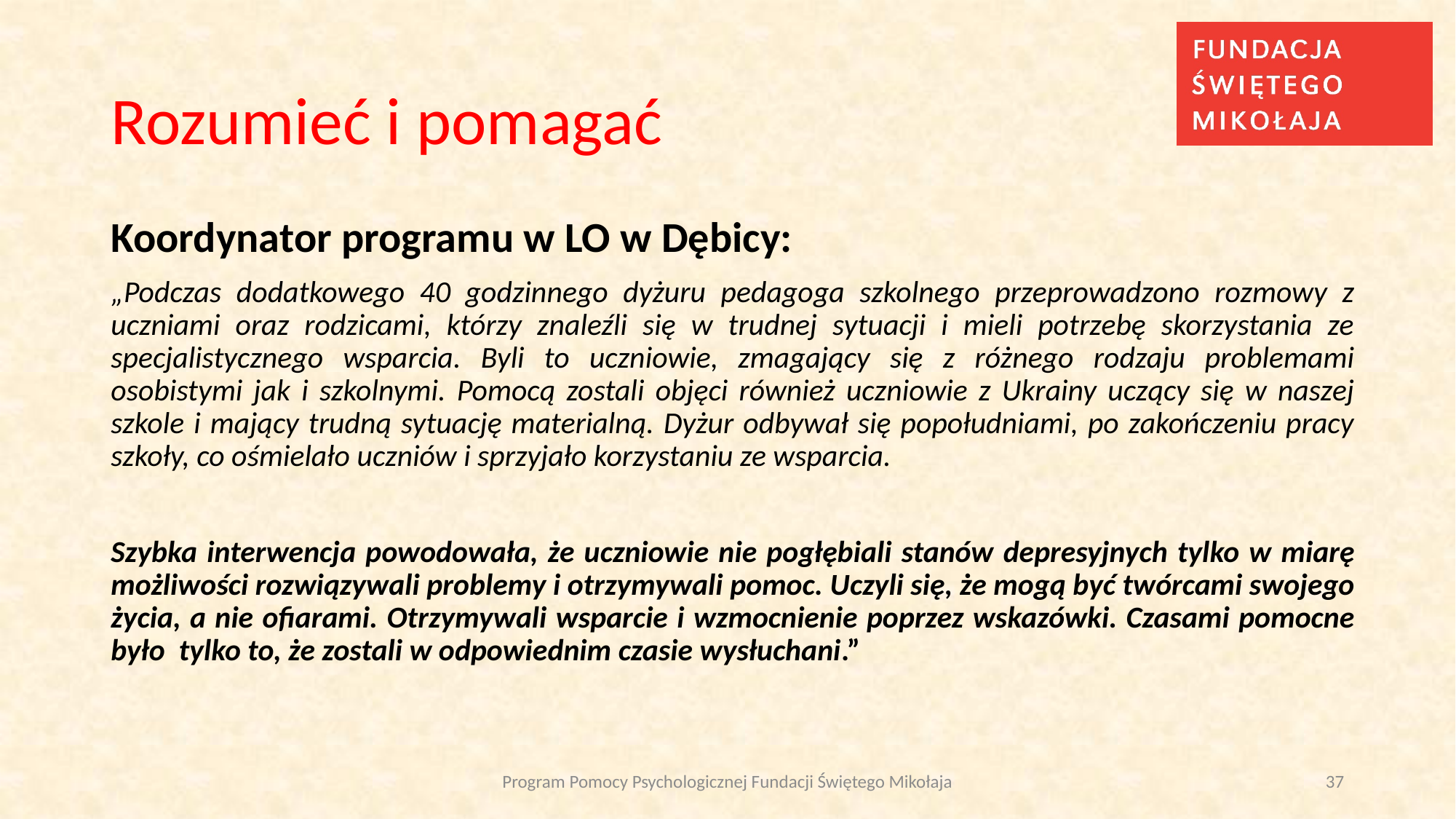

# Rozumieć i pomagać
Koordynator programu w LO w Dębicy:
„Podczas dodatkowego 40 godzinnego dyżuru pedagoga szkolnego przeprowadzono rozmowy z uczniami oraz rodzicami, którzy znaleźli się w trudnej sytuacji i mieli potrzebę skorzystania ze specjalistycznego wsparcia. Byli to uczniowie, zmagający się z różnego rodzaju problemami osobistymi jak i szkolnymi. Pomocą zostali objęci również uczniowie z Ukrainy uczący się w naszej szkole i mający trudną sytuację materialną. Dyżur odbywał się popołudniami, po zakończeniu pracy szkoły, co ośmielało uczniów i sprzyjało korzystaniu ze wsparcia.

Szybka interwencja powodowała, że uczniowie nie pogłębiali stanów depresyjnych tylko w miarę możliwości rozwiązywali problemy i otrzymywali pomoc. Uczyli się, że mogą być twórcami swojego życia, a nie ofiarami. Otrzymywali wsparcie i wzmocnienie poprzez wskazówki. Czasami pomocne było  tylko to, że zostali w odpowiednim czasie wysłuchani.”

Program Pomocy Psychologicznej Fundacji Świętego Mikołaja
37